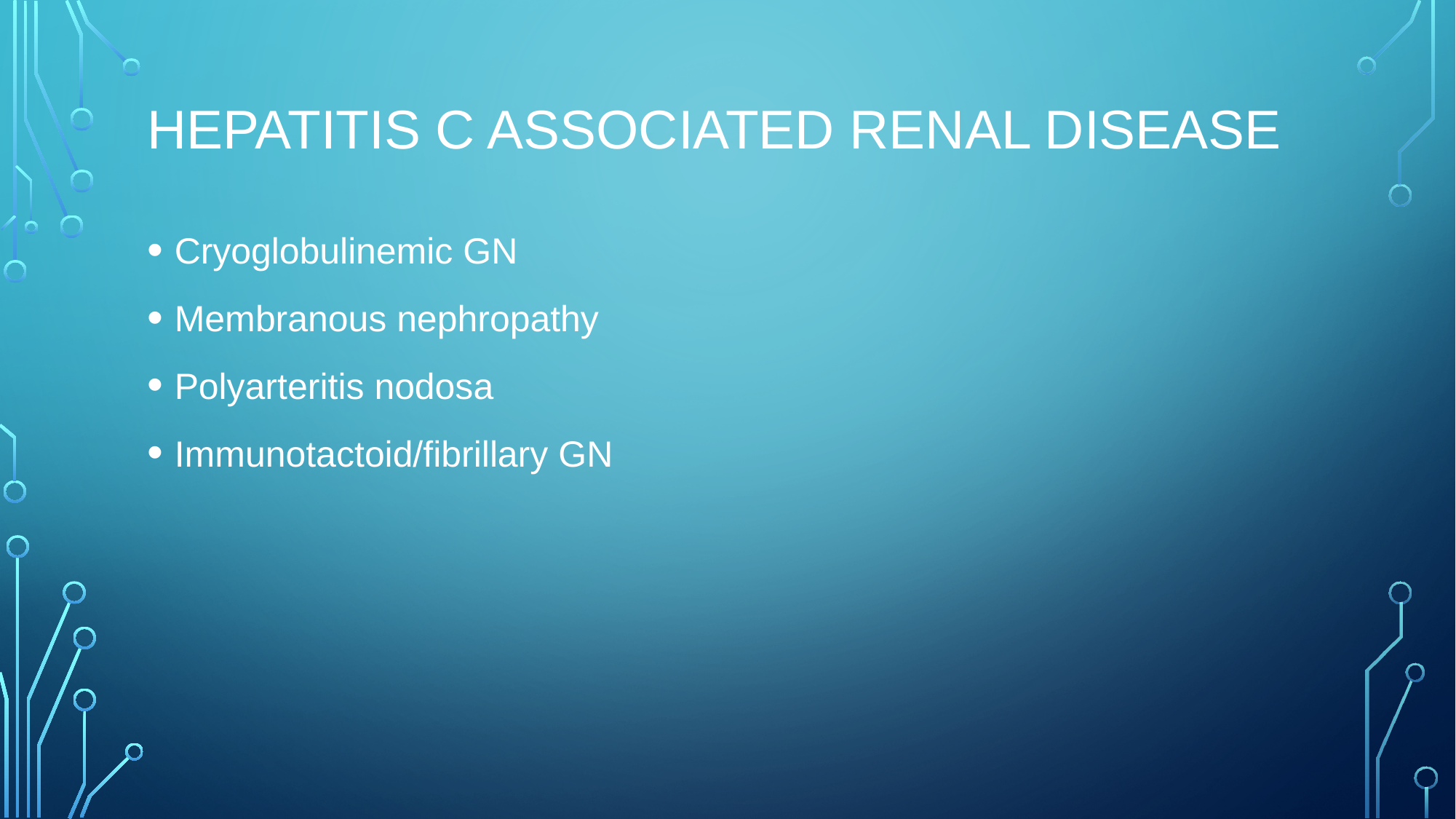

# Hepatitis c associated renal disease
Cryoglobulinemic GN
Membranous nephropathy
Polyarteritis nodosa
Immunotactoid/fibrillary GN